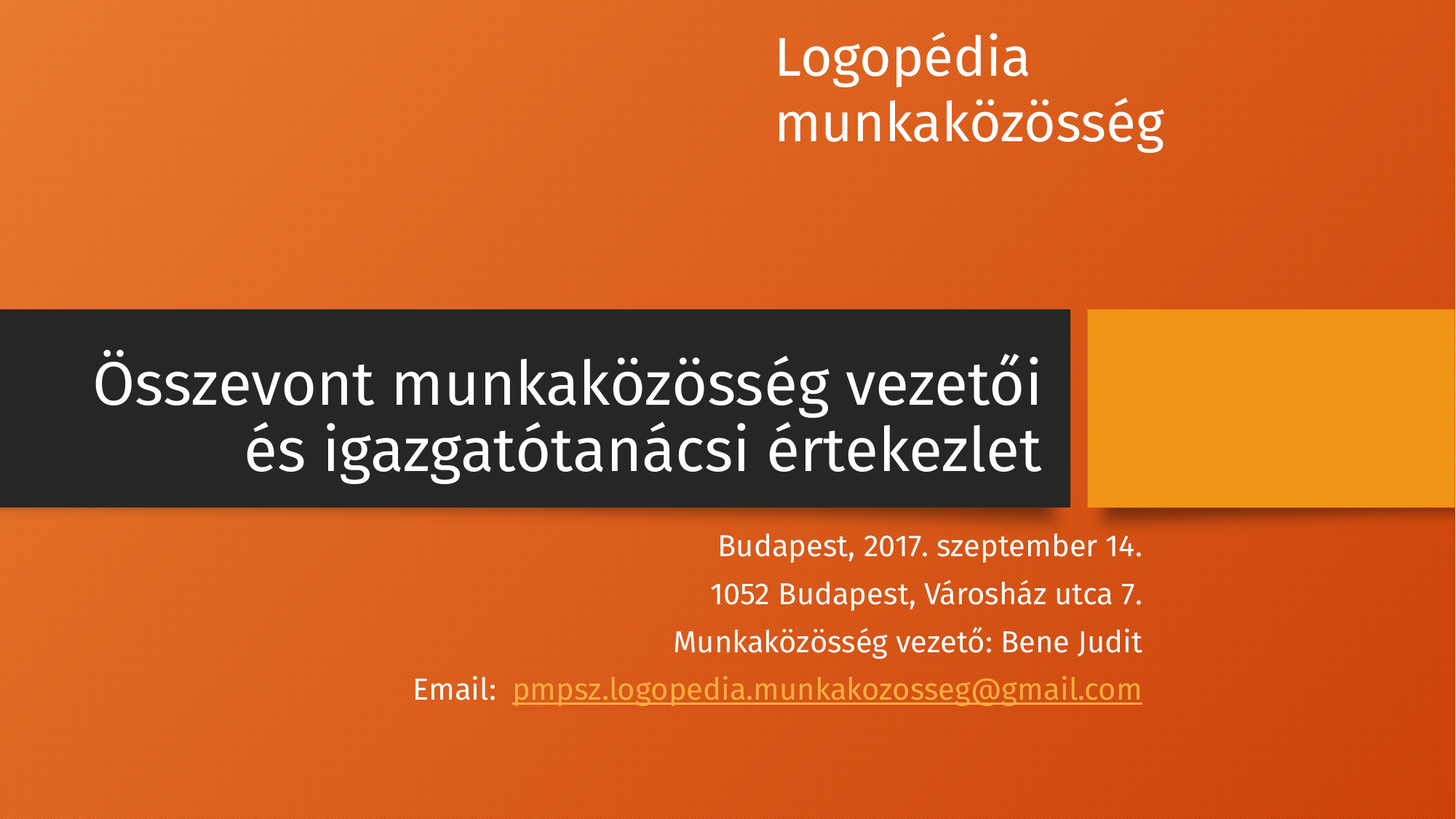

Logopédia munkaközösség
# Összevont munkaközösség vezetői és igazgatótanácsi értekezlet
Budapest, 2017. szeptember 14.
1052 Budapest, Városház utca 7.
Munkaközösség vezető: Bene Judit
Email:  pmpsz.logopedia.munkakozosseg@gmail.com